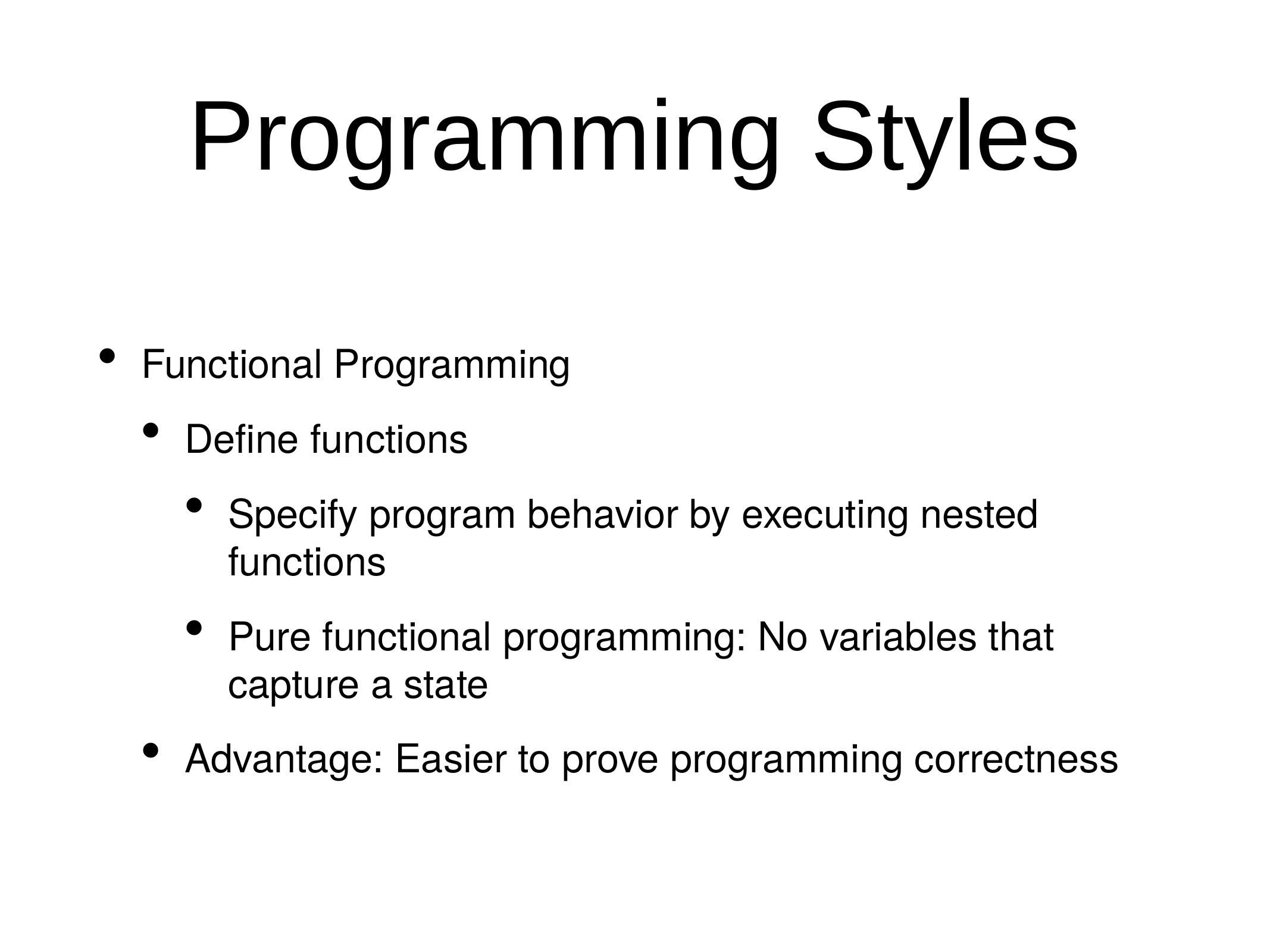

# Programming Styles
Functional Programming
Define functions
Specify program behavior by executing nested functions
Pure functional programming: No variables that capture a state
Advantage: Easier to prove programming correctness